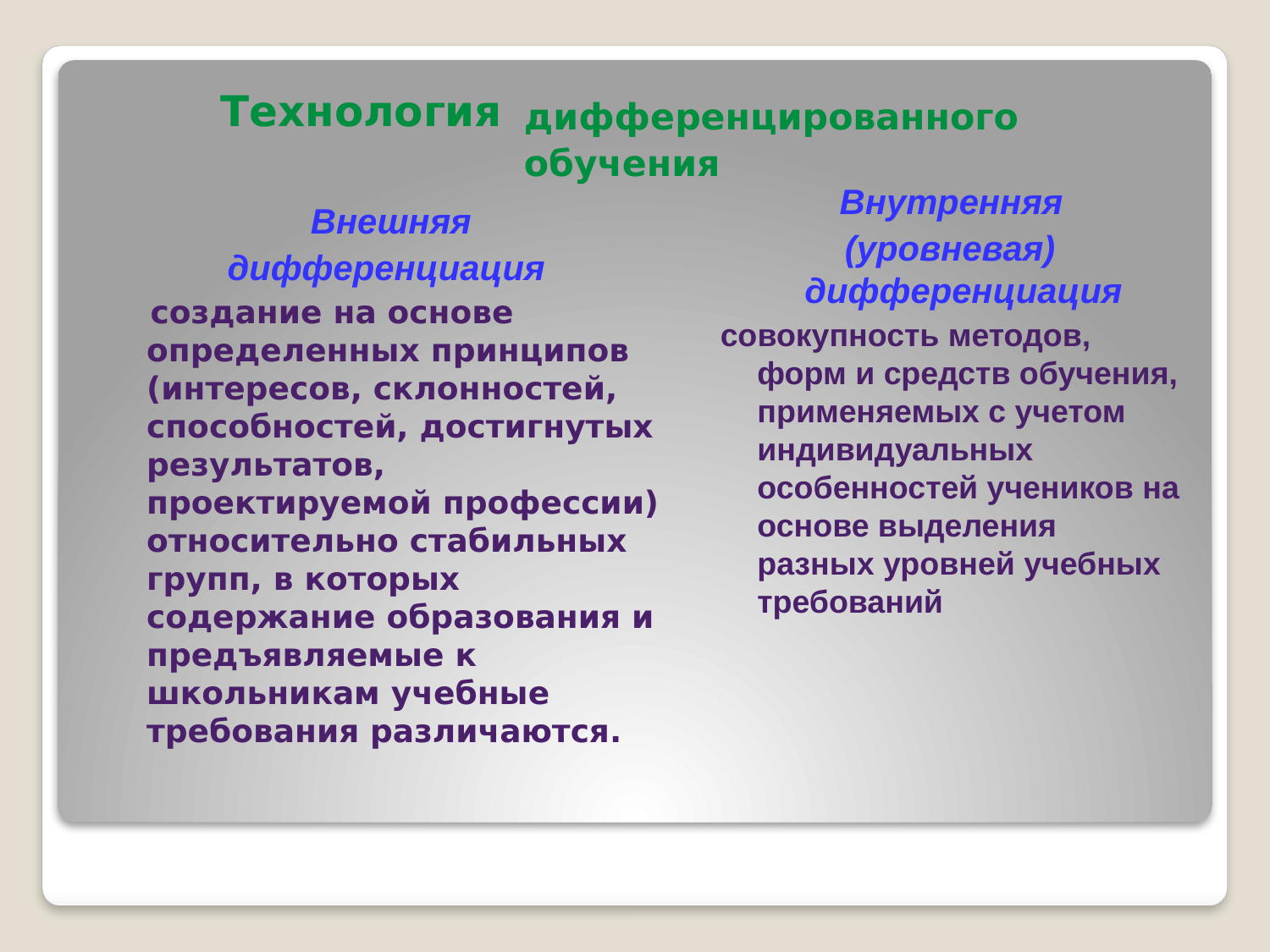

Технология
дифференцированного
обучения
 Внутренняя
(уровневая) дифференциация
совокупность методов, форм и средств обучения, применяемых с учетом индивидуальных особенностей учеников на основе выделения разных уровней учебных требований
Внешняя
дифференциация
    создание на основе определенных принципов (интересов, склонностей, способностей, достигнутых результатов, проектируемой профессии) относительно стабильных групп, в которых содержание образования и предъявляемые к школьникам учебные требования различаются.
#